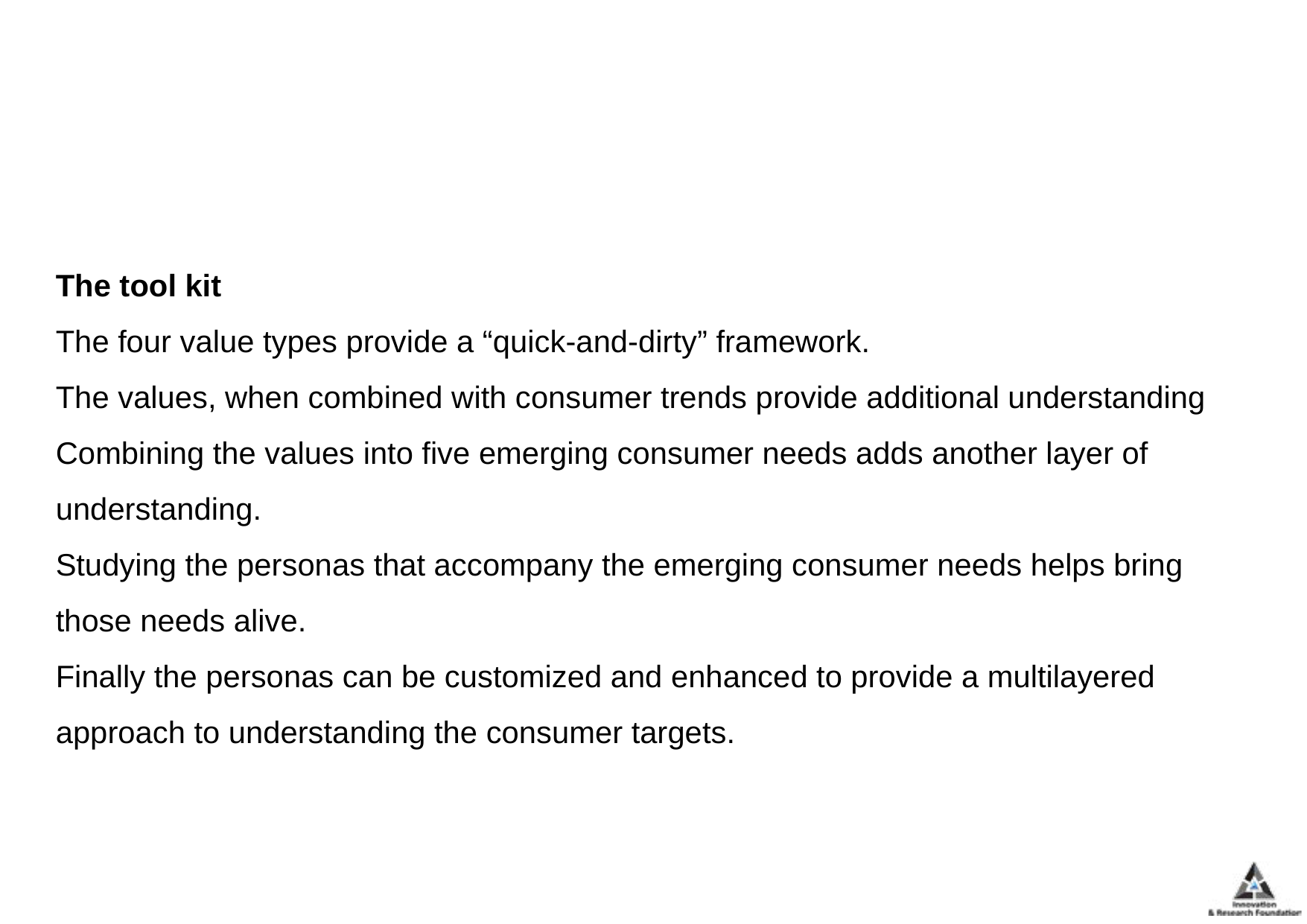

#
The tool kit
The four value types provide a “quick-and-dirty” framework.
The values, when combined with consumer trends provide additional understanding
Combining the values into five emerging consumer needs adds another layer of understanding.
Studying the personas that accompany the emerging consumer needs helps bring those needs alive.
Finally the personas can be customized and enhanced to provide a multilayered approach to understanding the consumer targets.